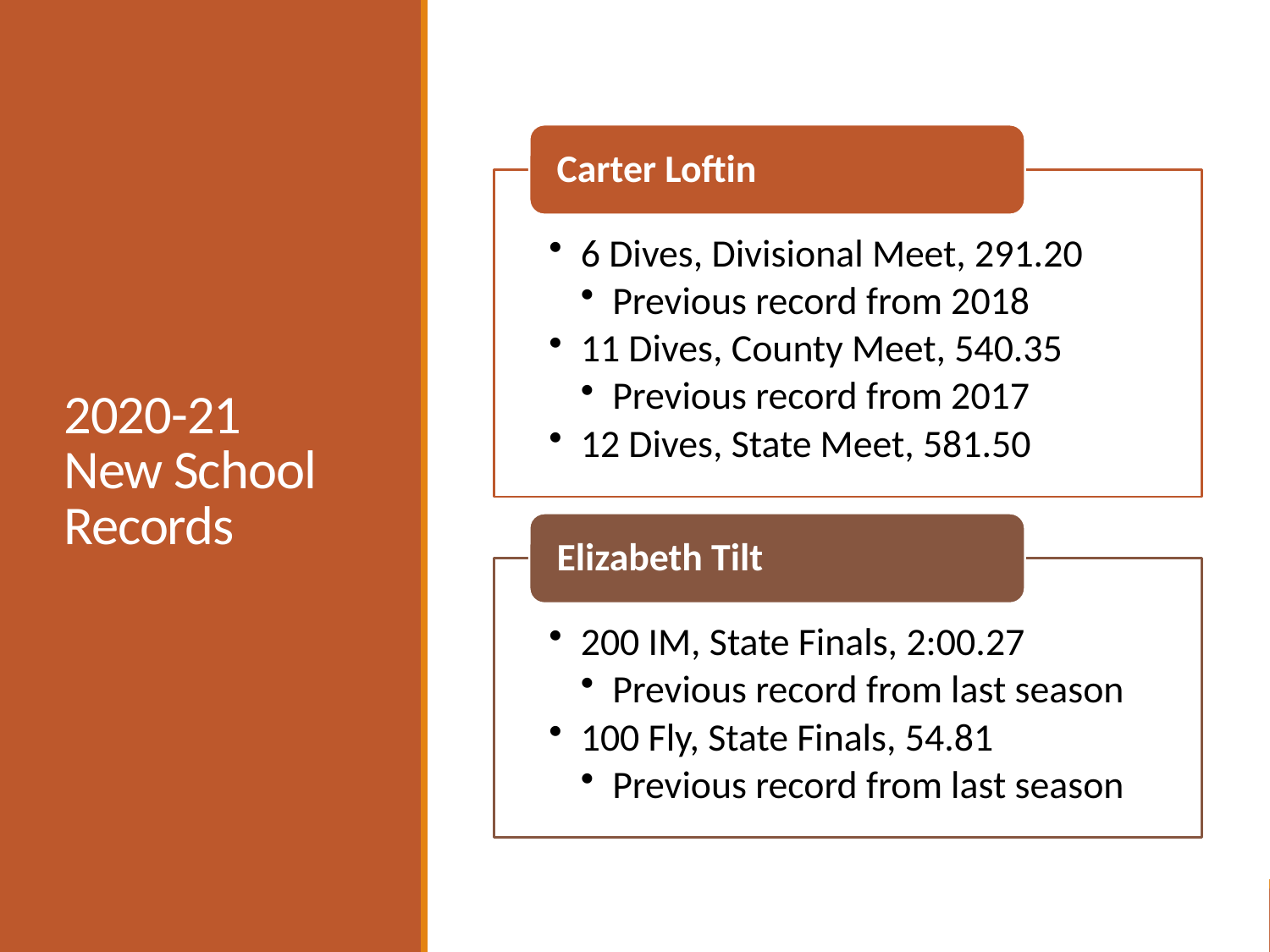

# 2020-21  New School Records
6 Dives, Divisional Meet, 291.20
Previous record from 2018
11 Dives, County Meet, 540.35
Previous record from 2017
12 Dives, State Meet, 581.50
Carter Loftin
200 IM, State Finals, 2:00.27
Previous record from last season
100 Fly, State Finals, 54.81
Previous record from last season
Elizabeth Tilt